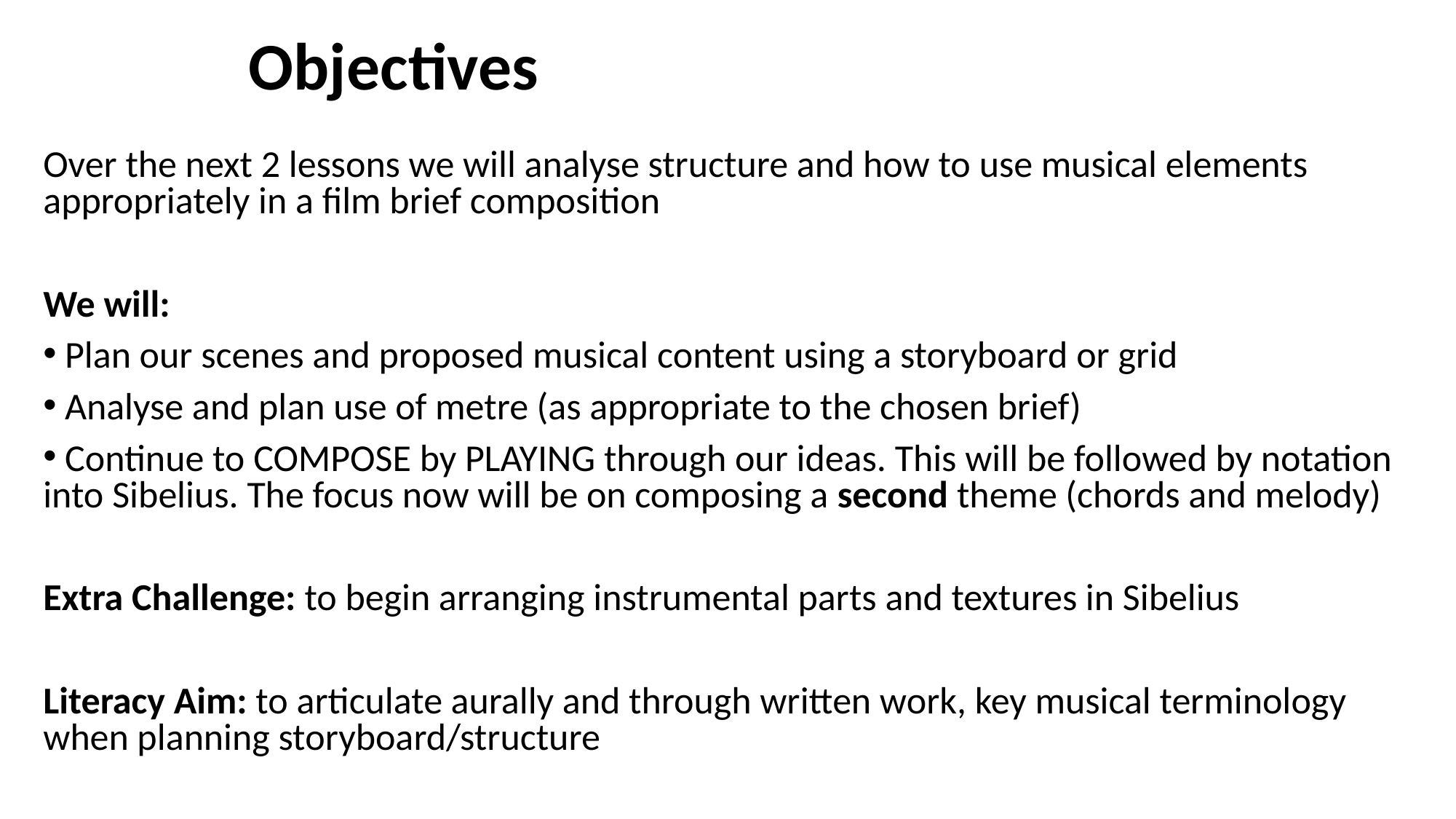

# Objectives
Over the next 2 lessons we will analyse structure and how to use musical elements appropriately in a film brief composition

We will:
 Plan our scenes and proposed musical content using a storyboard or grid
 Analyse and plan use of metre (as appropriate to the chosen brief)
 Continue to COMPOSE by PLAYING through our ideas. This will be followed by notation into Sibelius. The focus now will be on composing a second theme (chords and melody)

Extra Challenge: to begin arranging instrumental parts and textures in Sibelius

Literacy Aim: to articulate aurally and through written work, key musical terminology when planning storyboard/structure